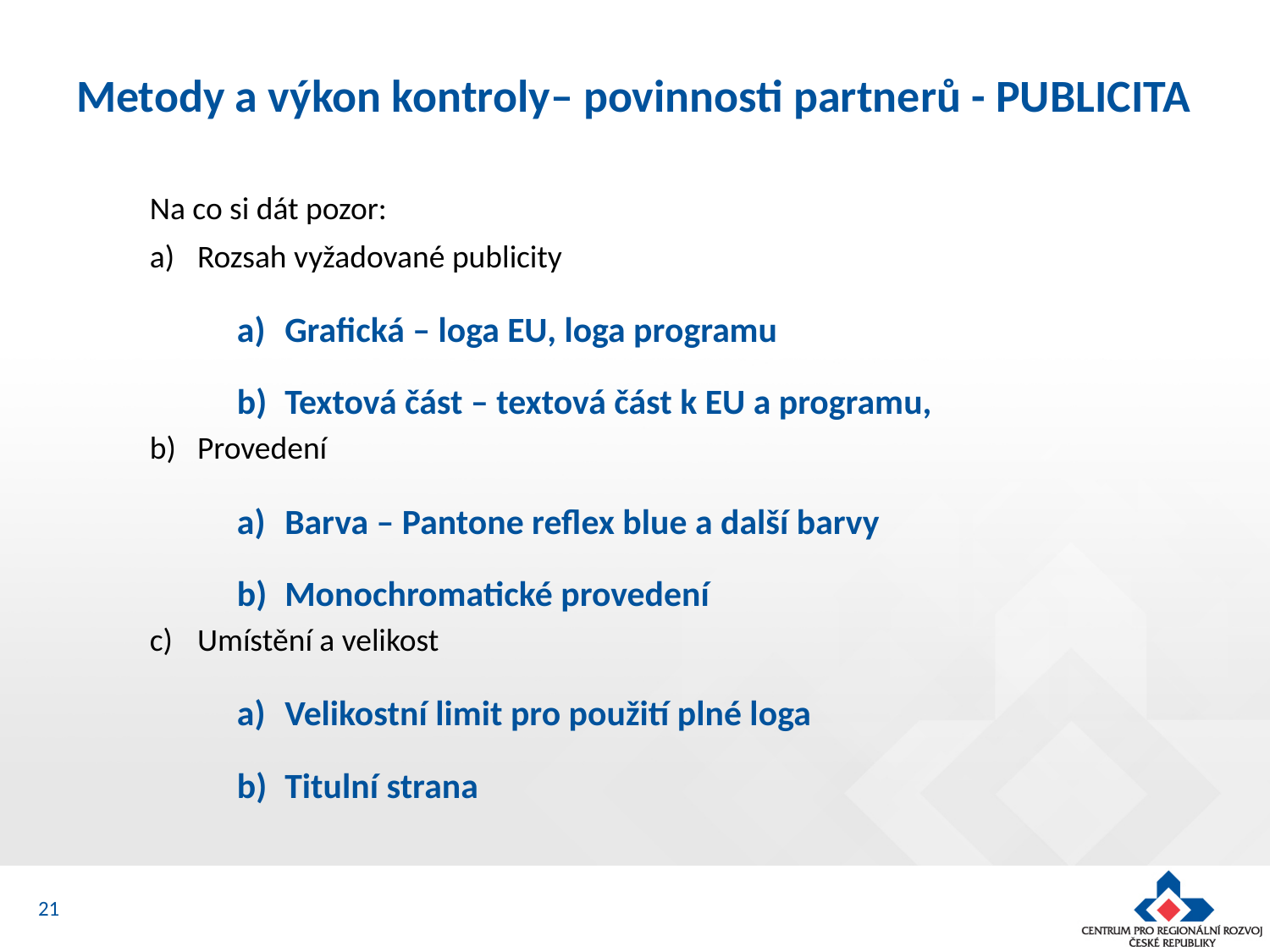

# Metody a výkon kontroly– povinnosti partnerů - PUBLICITA
Na co si dát pozor:
Rozsah vyžadované publicity
Grafická – loga EU, loga programu
Textová část – textová část k EU a programu,
Provedení
Barva – Pantone reflex blue a další barvy
Monochromatické provedení
Umístění a velikost
Velikostní limit pro použití plné loga
Titulní strana

21